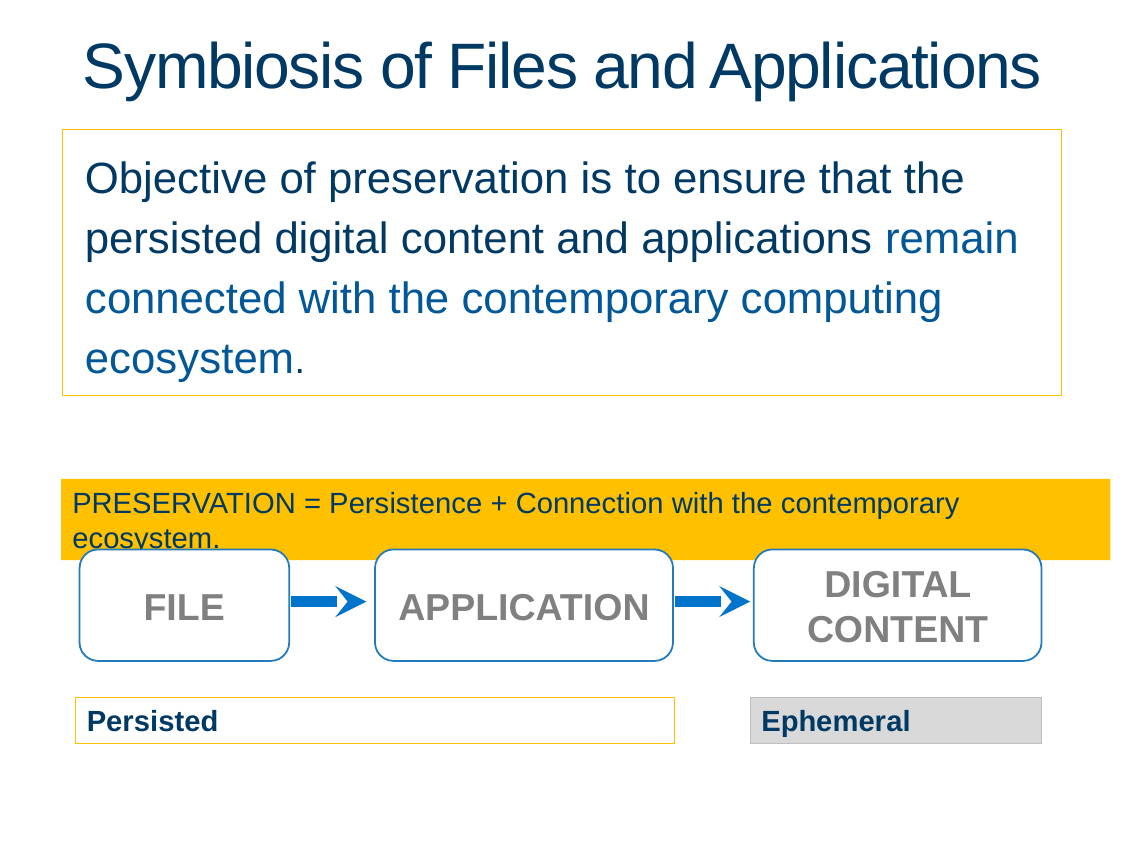

# Symbiosis of Files and Applications
Objective of preservation is to ensure that the persisted digital content and applications remain connected with the contemporary computing ecosystem.
PRESERVATION = Persistence + Connection with the contemporary ecosystem.
FILE
APPLICATION
DIGITAL CONTENT
Persisted
Ephemeral